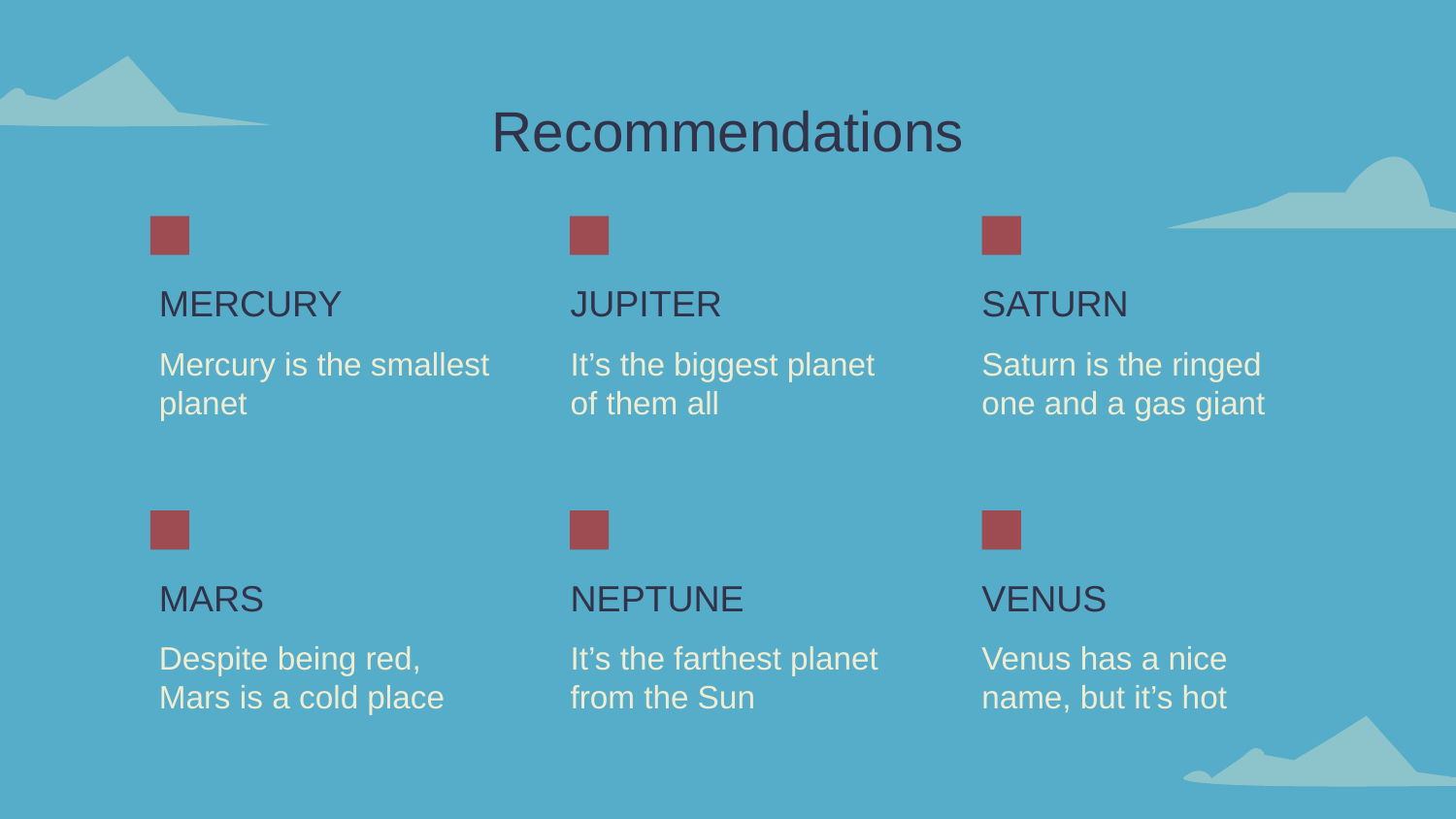

# Recommendations

MERCURY
JUPITER
SATURN
Saturn is the ringed one and a gas giant
Mercury is the smallest planet
It’s the biggest planet of them all

VENUS
MARS
NEPTUNE
Venus has a nice
name, but it’s hot

Despite being red, Mars is a cold place
It’s the farthest planet from the Sun